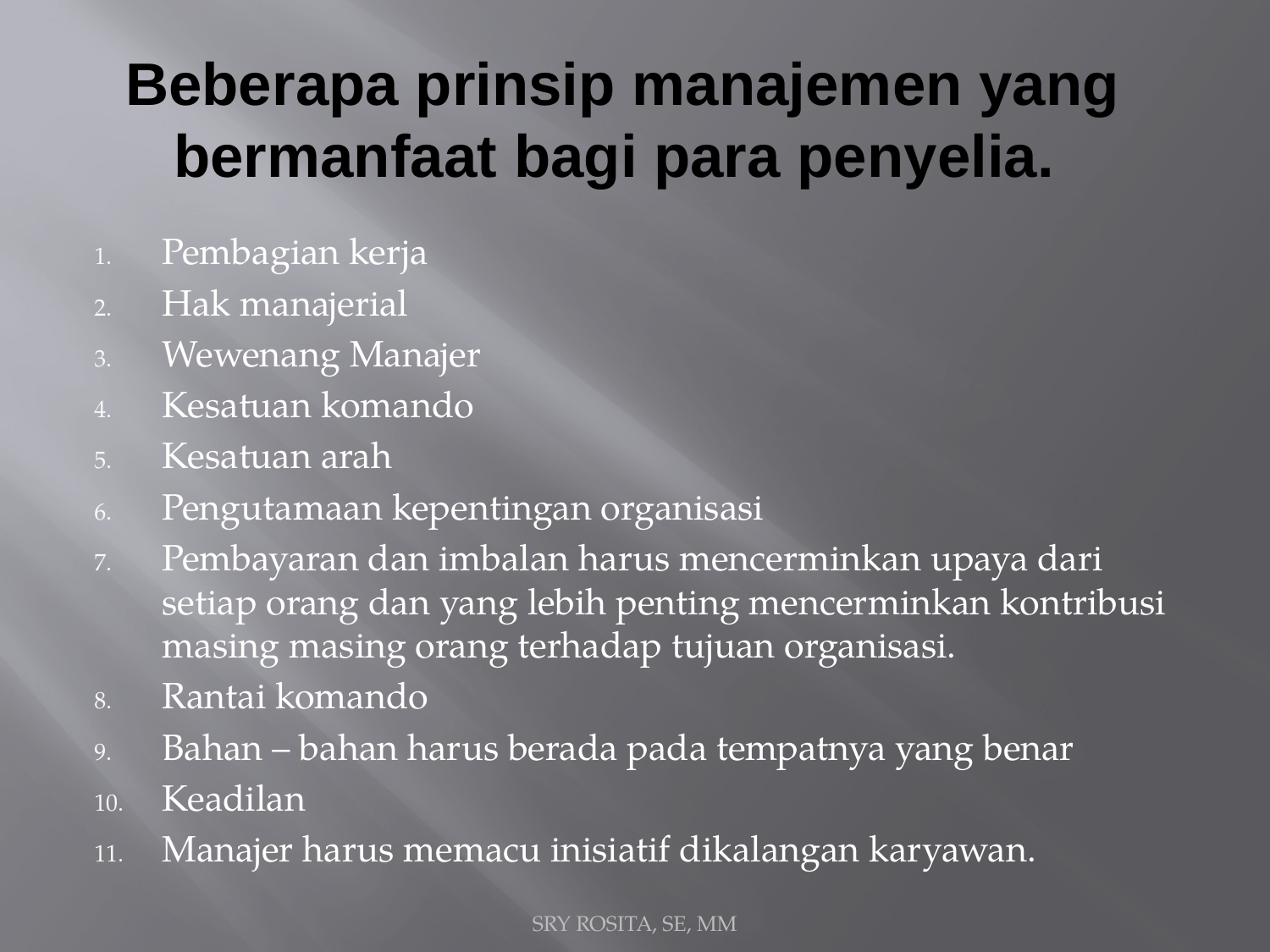

# Beberapa prinsip manajemen yang bermanfaat bagi para penyelia.
Pembagian kerja
Hak manajerial
Wewenang Manajer
Kesatuan komando
Kesatuan arah
Pengutamaan kepentingan organisasi
Pembayaran dan imbalan harus mencerminkan upaya dari setiap orang dan yang lebih penting mencerminkan kontribusi masing masing orang terhadap tujuan organisasi.
Rantai komando
Bahan – bahan harus berada pada tempatnya yang benar
Keadilan
Manajer harus memacu inisiatif dikalangan karyawan.

SRY ROSITA, SE, MM